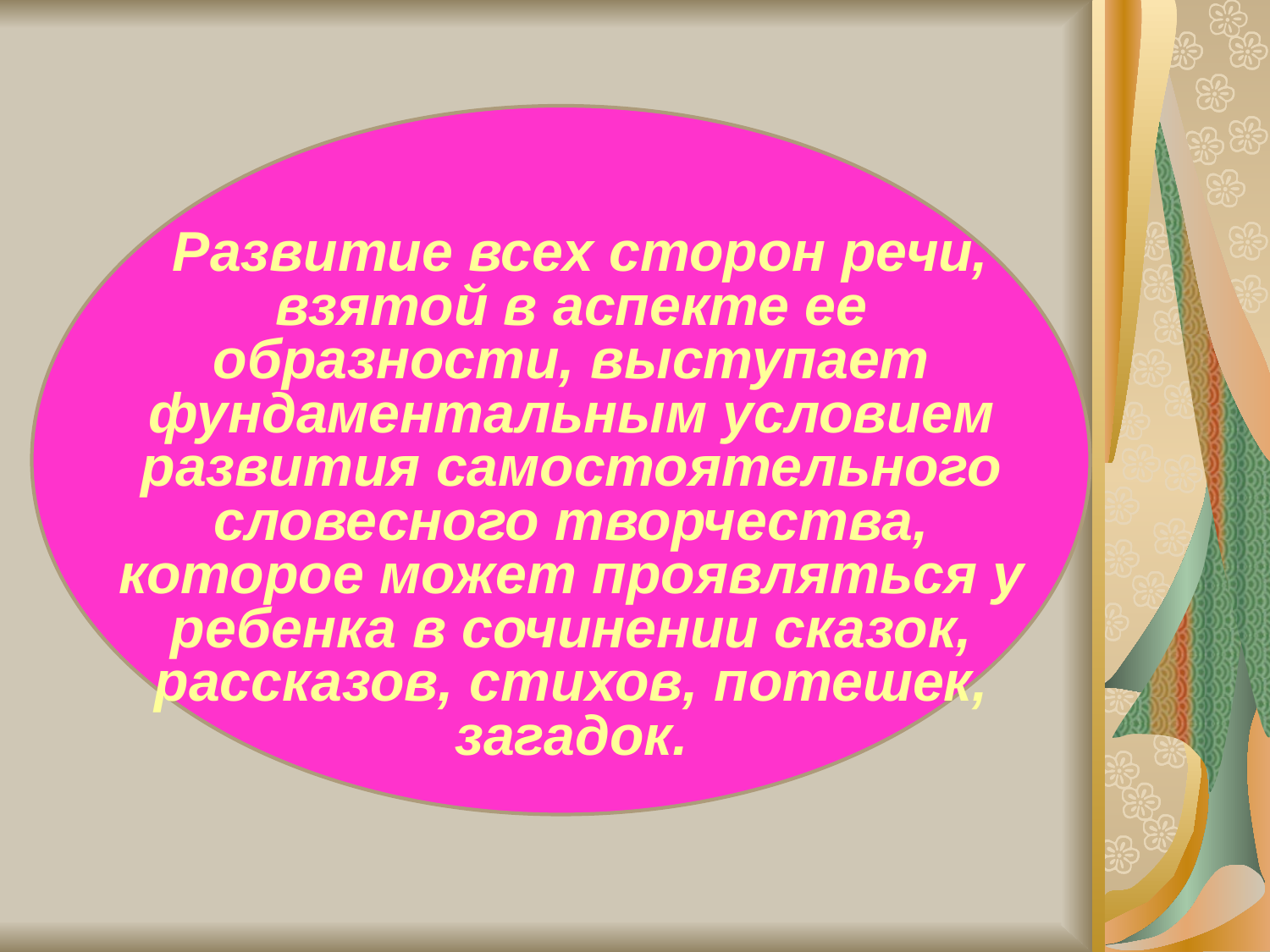

Развитие всех сторон речи, взятой в аспекте ее образности, выступает фундаментальным условием развития самостоятельного словесного творчества, которое может проявляться у ребенка в сочинении сказок, рассказов, стихов, потешек, загадок.